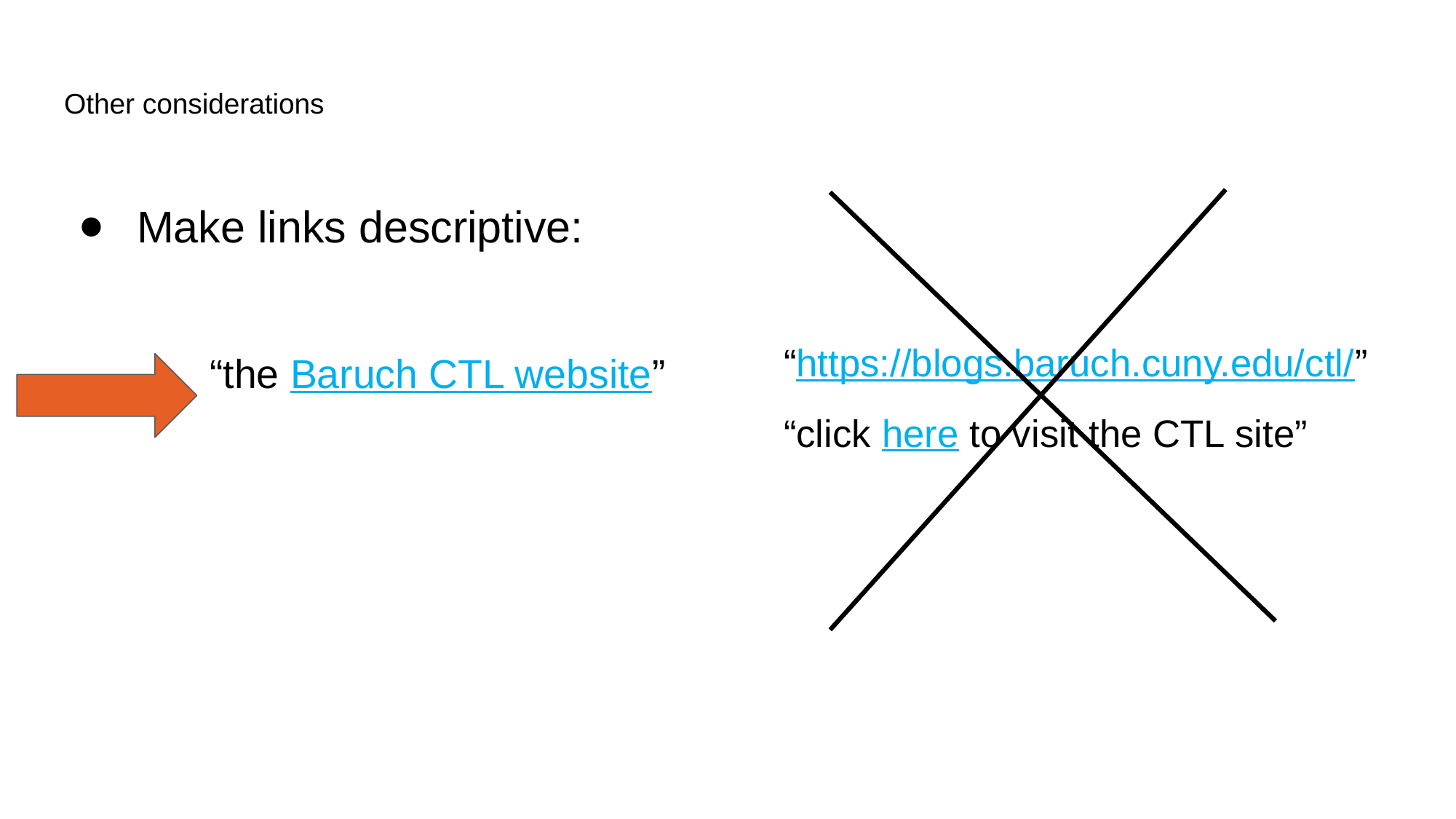

# Other considerations
Make links descriptive:

“the Baruch CTL website”

“https://blogs.baruch.cuny.edu/ctl/”
“click here to visit the CTL site”